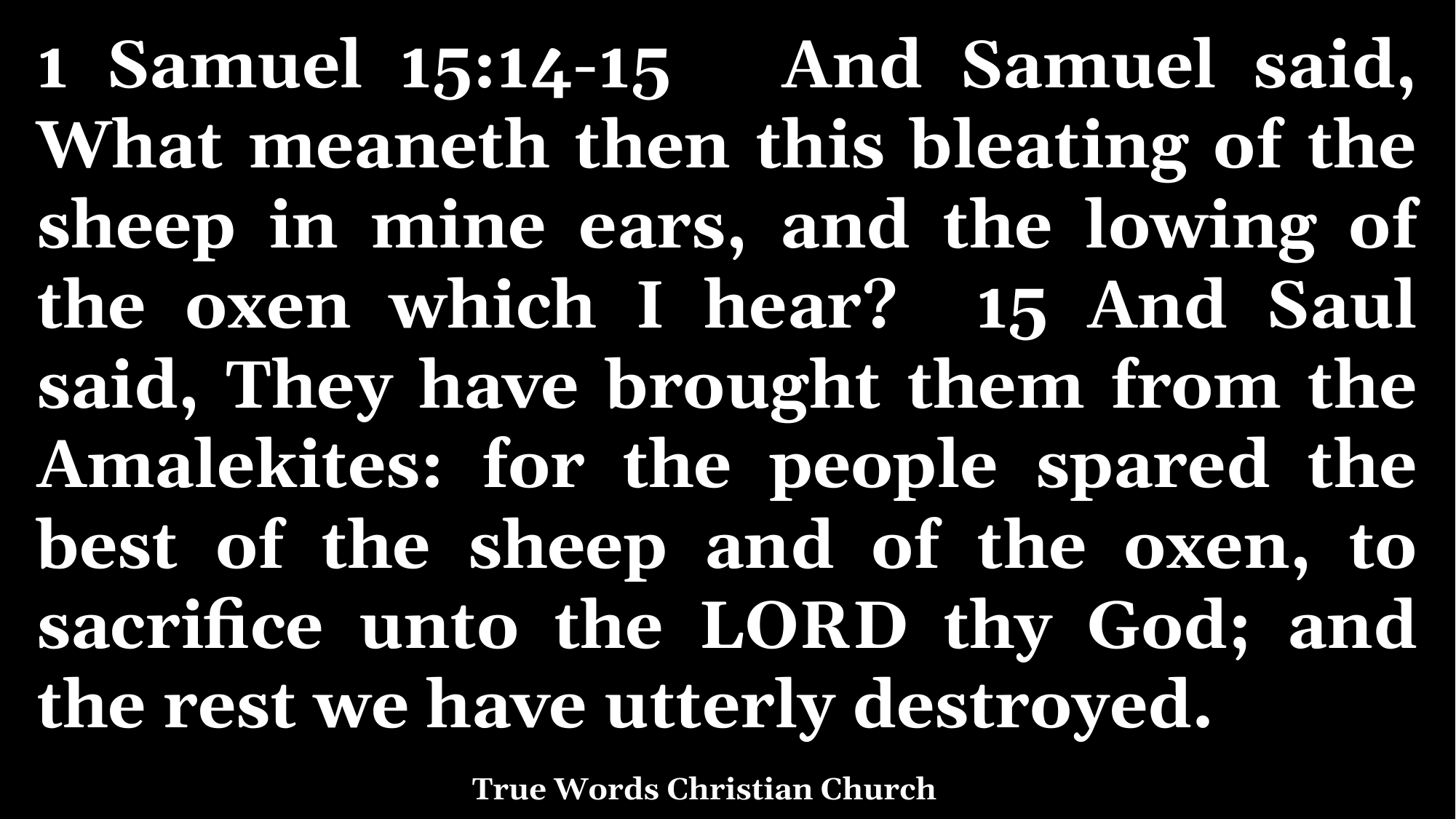

1 Samuel 15:14-15   And Samuel said, What meaneth then this bleating of the sheep in mine ears, and the lowing of the oxen which I hear?  15 And Saul said, They have brought them from the Amalekites: for the people spared the best of the sheep and of the oxen, to sacrifice unto the LORD thy God; and the rest we have utterly destroyed.
True Words Christian Church